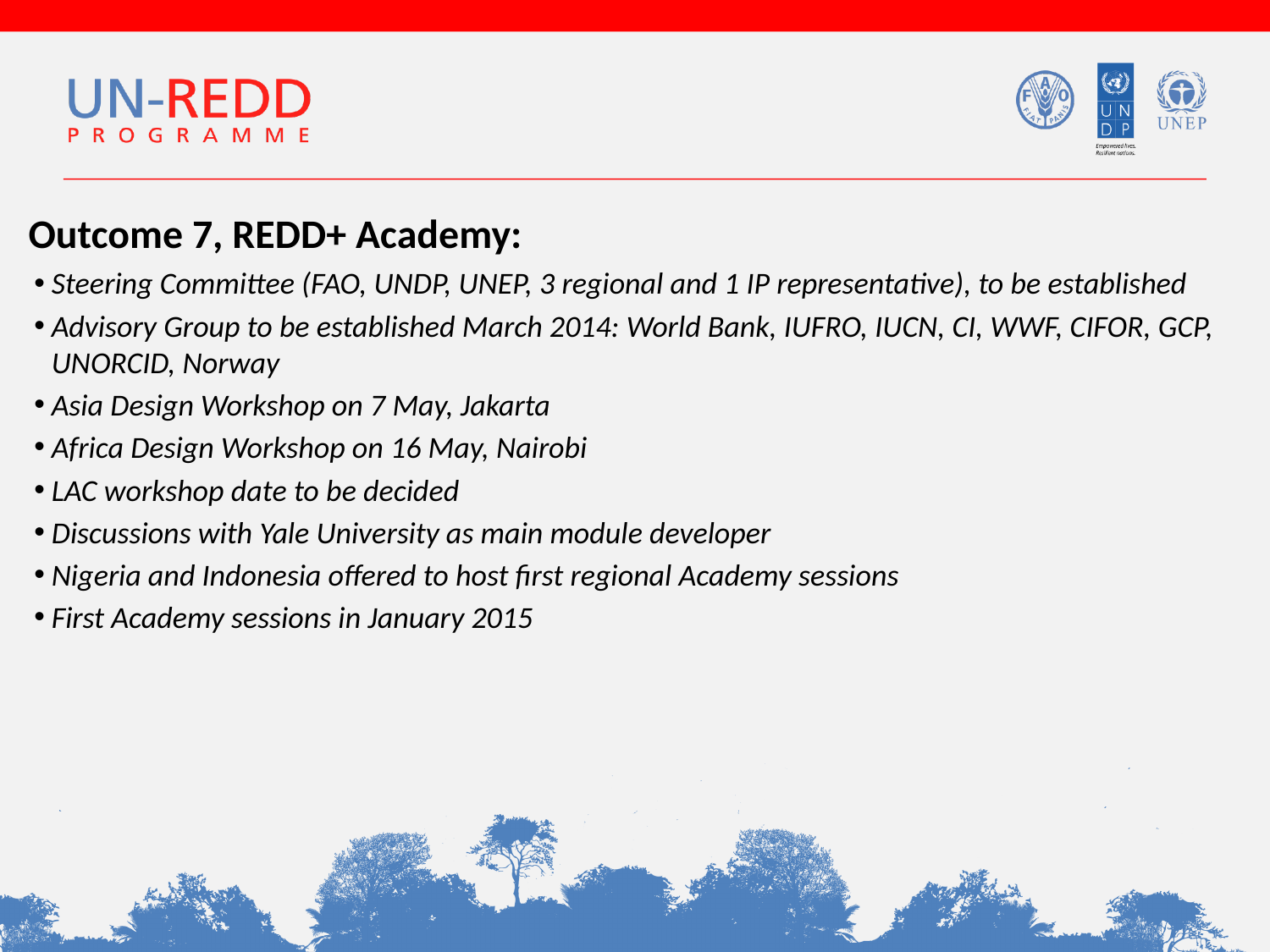

Outcome 7, REDD+ Academy:
Steering Committee (FAO, UNDP, UNEP, 3 regional and 1 IP representative), to be established
Advisory Group to be established March 2014: World Bank, IUFRO, IUCN, CI, WWF, CIFOR, GCP, UNORCID, Norway
Asia Design Workshop on 7 May, Jakarta
Africa Design Workshop on 16 May, Nairobi
LAC workshop date to be decided
Discussions with Yale University as main module developer
Nigeria and Indonesia offered to host first regional Academy sessions
First Academy sessions in January 2015